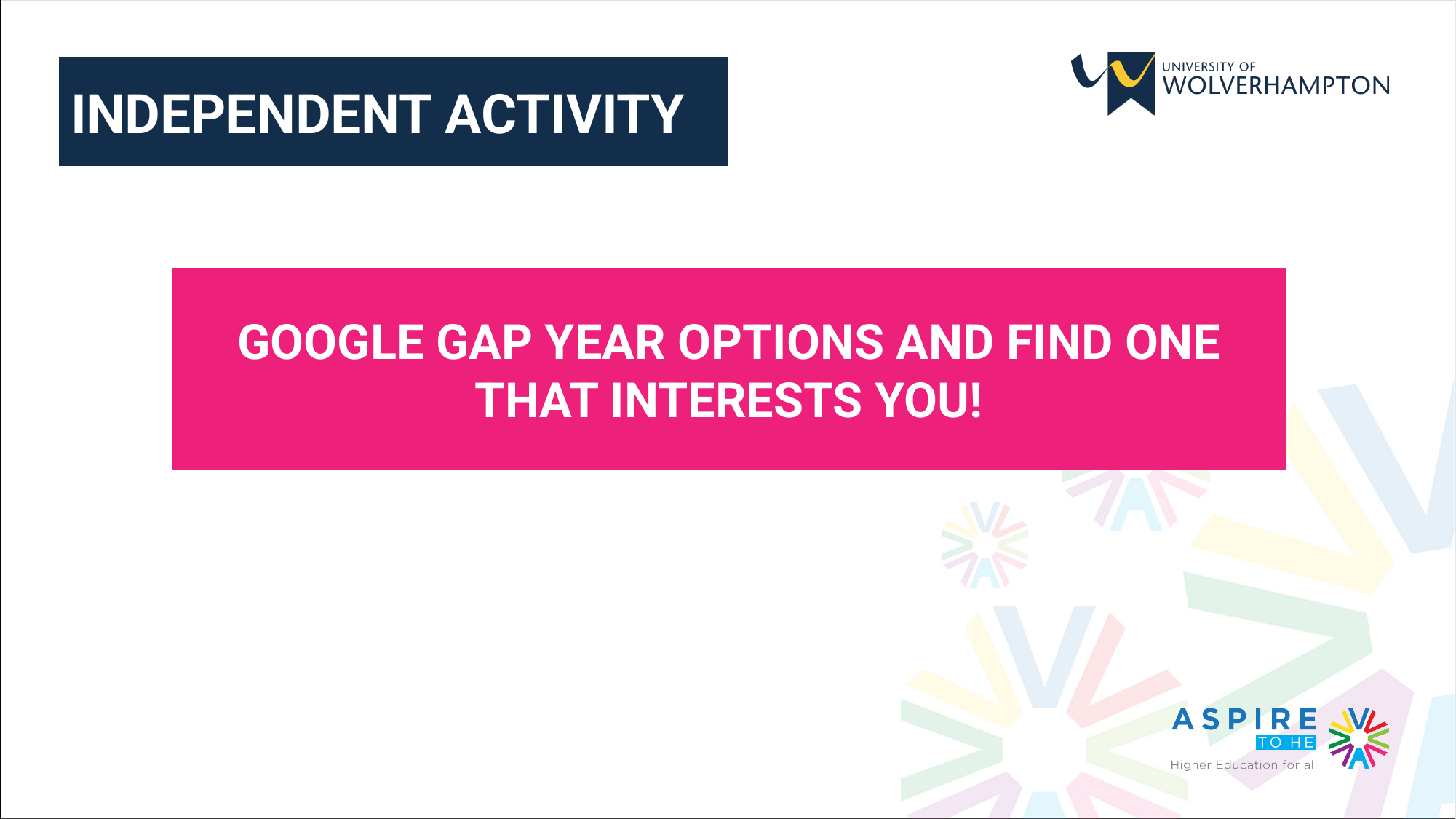

INDEPENDENT ACTIVITY
GOOGLE GAP YEAR OPTIONS AND FIND ONE THAT INTERESTS YOU!